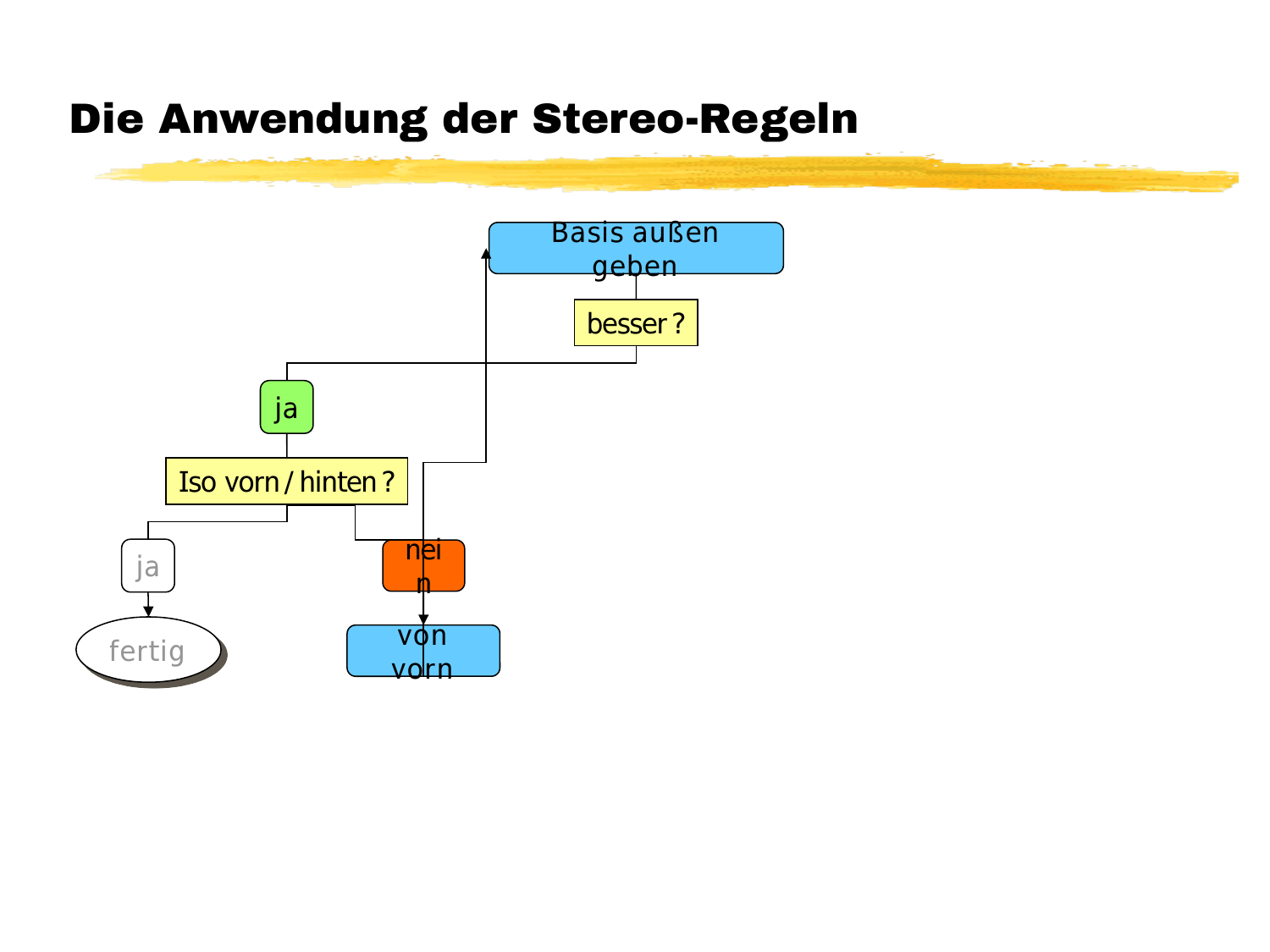

# Die Anwendung der Stereo-Regeln
Basis außen geben
besser ?
ja
Iso vorn / hinten ?
ja
fertig
nein
von vorn